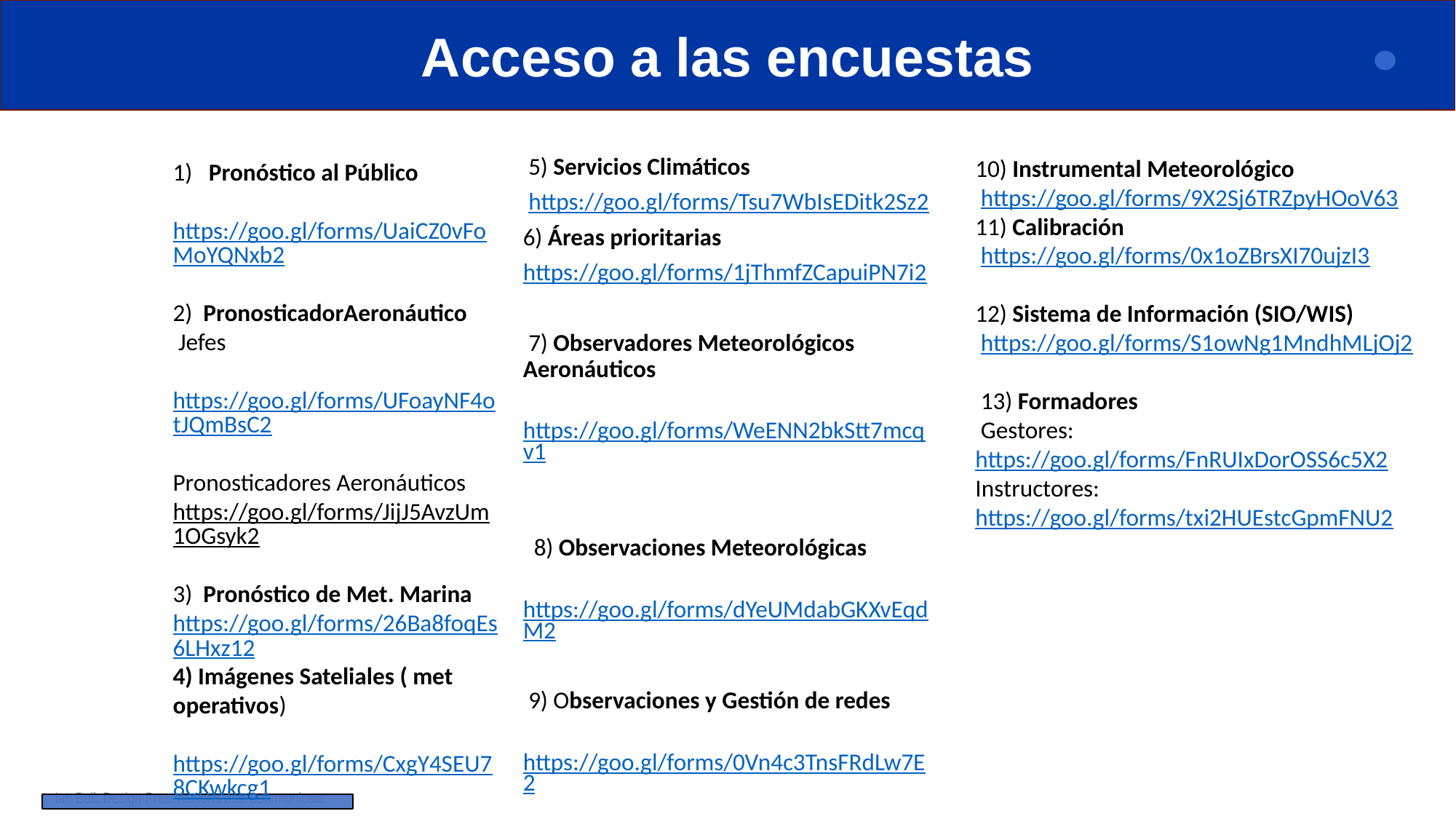

Acceso a las encuestas

10) Instrumental Meteorológico
 https://goo.gl/forms/9X2Sj6TRZpyHOoV63
11) Calibración
 https://goo.gl/forms/0x1oZBrsXI70ujzI3

12) Sistema de Información (SIO/WIS)
 https://goo.gl/forms/S1owNg1MndhMLjOj2
 13) Formadores
 Gestores: https://goo.gl/forms/FnRUIxDorOSS6c5X2
Instructores: https://goo.gl/forms/txi2HUEstcGpmFNU2
 5) Servicios Climáticos
 https://goo.gl/forms/Tsu7WbIsEDitk2Sz2
6) Áreas prioritarias
https://goo.gl/forms/1jThmfZCapuiPN7i2

 7) Observadores Meteorológicos Aeronáuticos
 https://goo.gl/forms/WeENN2bkStt7mcqv1

  8) Observaciones Meteorológicas
 https://goo.gl/forms/dYeUMdabGKXvEqdM2

 9) Observaciones y Gestión de redes
 https://goo.gl/forms/0Vn4c3TnsFRdLw7E2

1)   Pronóstico al Público
 https://goo.gl/forms/UaiCZ0vFoMoYQNxb2
2)  PronosticadorAeronáutico
 Jefes
 https://goo.gl/forms/UFoayNF4otJQmBsC2
Pronosticadores Aeronáuticos
https://goo.gl/forms/JijJ5AvzUm1OGsyk2
3)  Pronóstico de Met. Marina
https://goo.gl/forms/26Ba8foqEs6LHxz12
4) Imágenes Sateliales ( met operativos)
 https://goo.gl/forms/CxgY4SEU78CKwkcg1